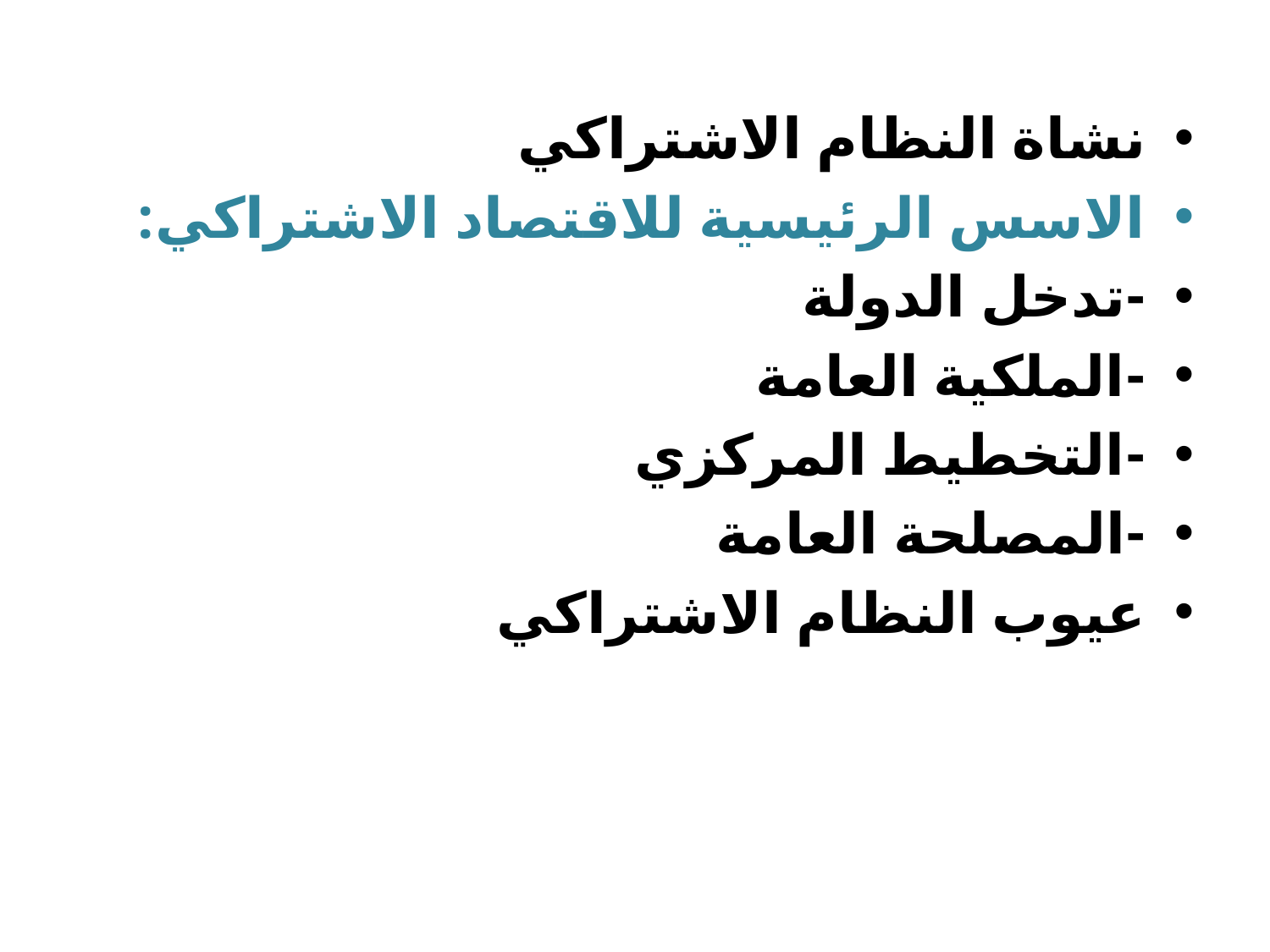

نشاة النظام الاشتراكي
الاسس الرئيسية للاقتصاد الاشتراكي:
-تدخل الدولة
-الملكية العامة
-التخطيط المركزي
-المصلحة العامة
عيوب النظام الاشتراكي